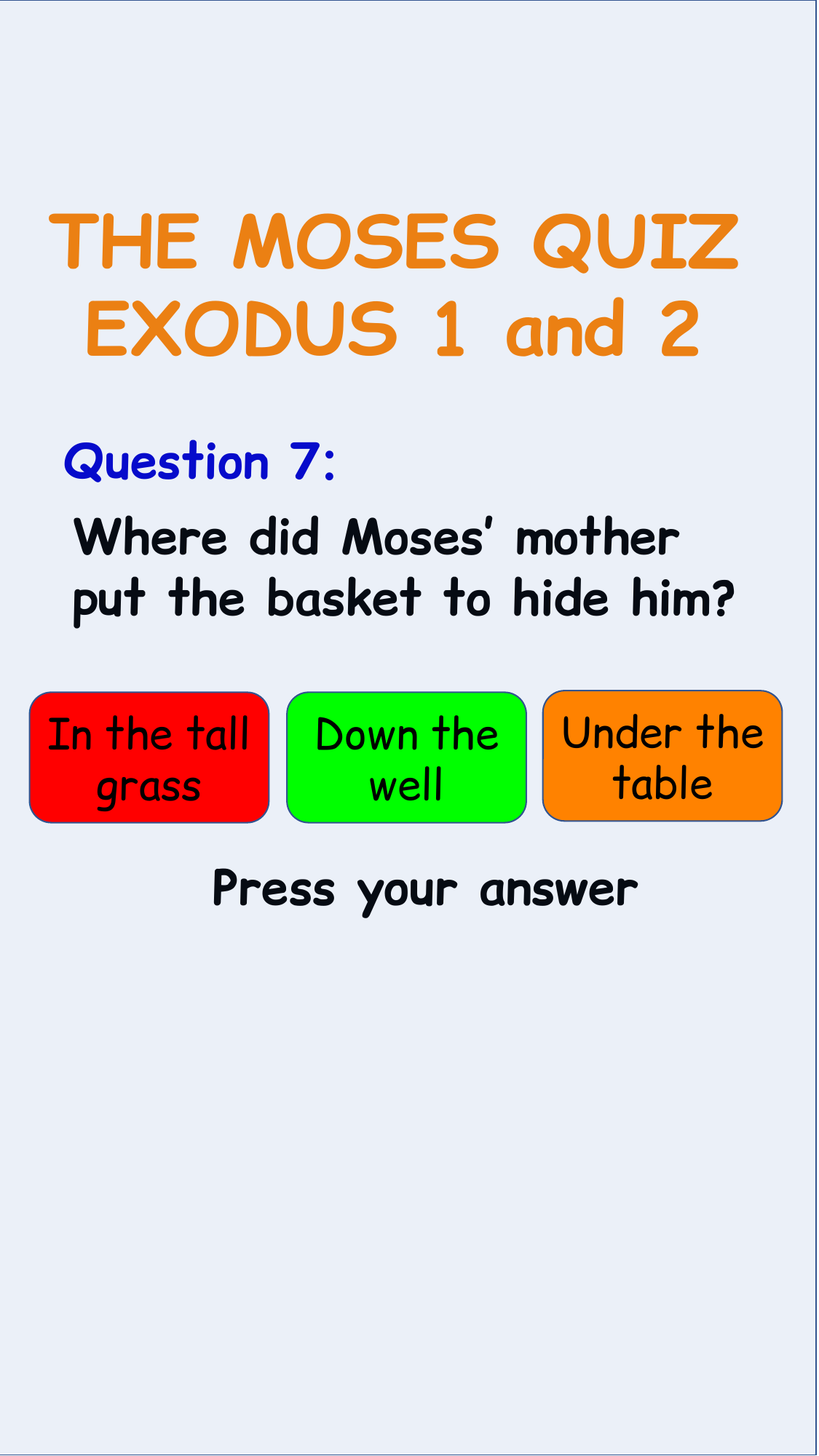

Question 7:
Where did Moses’ mother put the basket to hide him?
Under the table
In the tall grass
Down the well
Press your answer